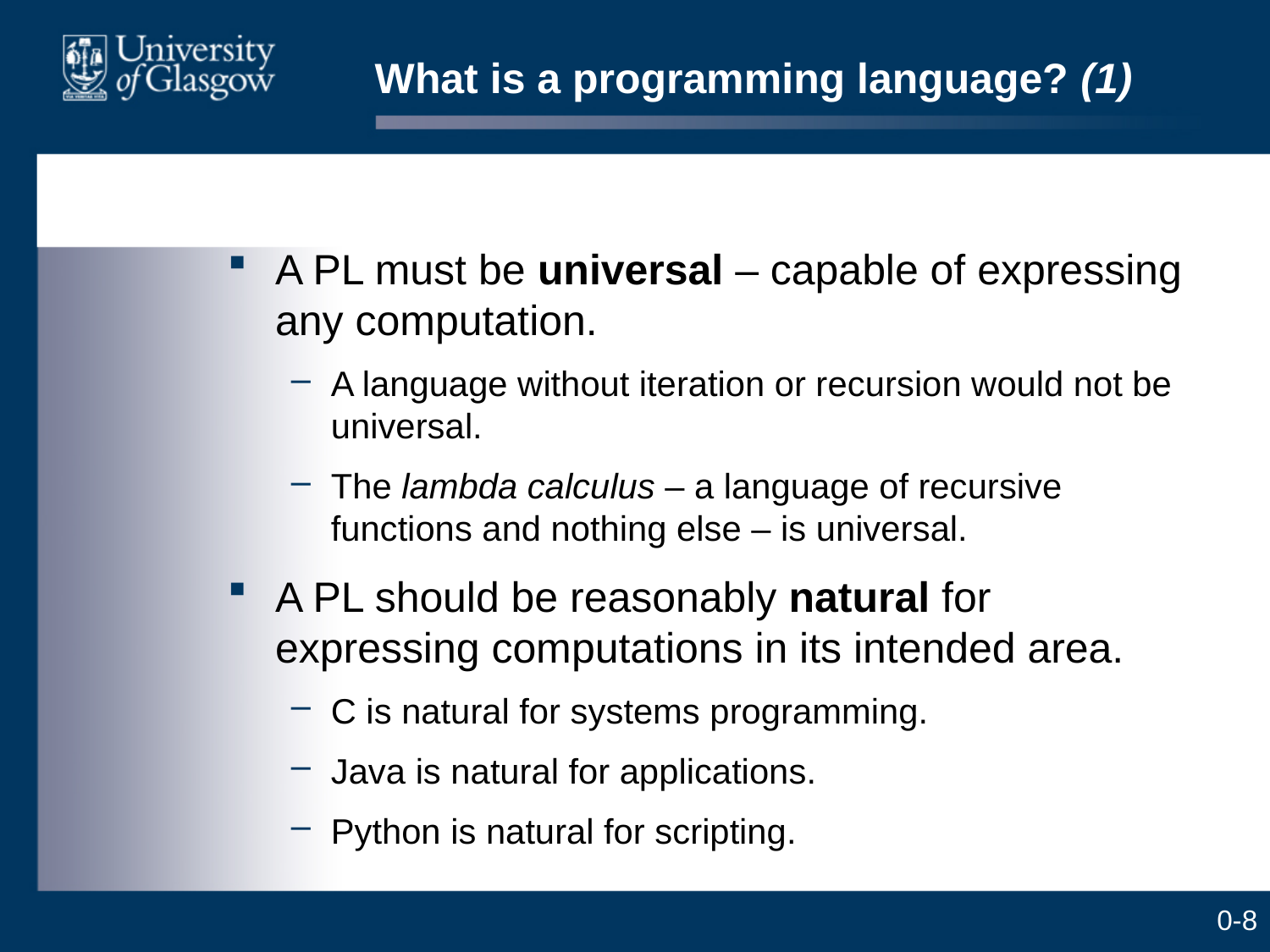

# What is a programming language? (1)
A PL must be universal – capable of expressing any computation.
A language without iteration or recursion would not be universal.
The lambda calculus – a language of recursive functions and nothing else – is universal.
A PL should be reasonably natural for expressing computations in its intended area.
C is natural for systems programming.
Java is natural for applications.
Python is natural for scripting.